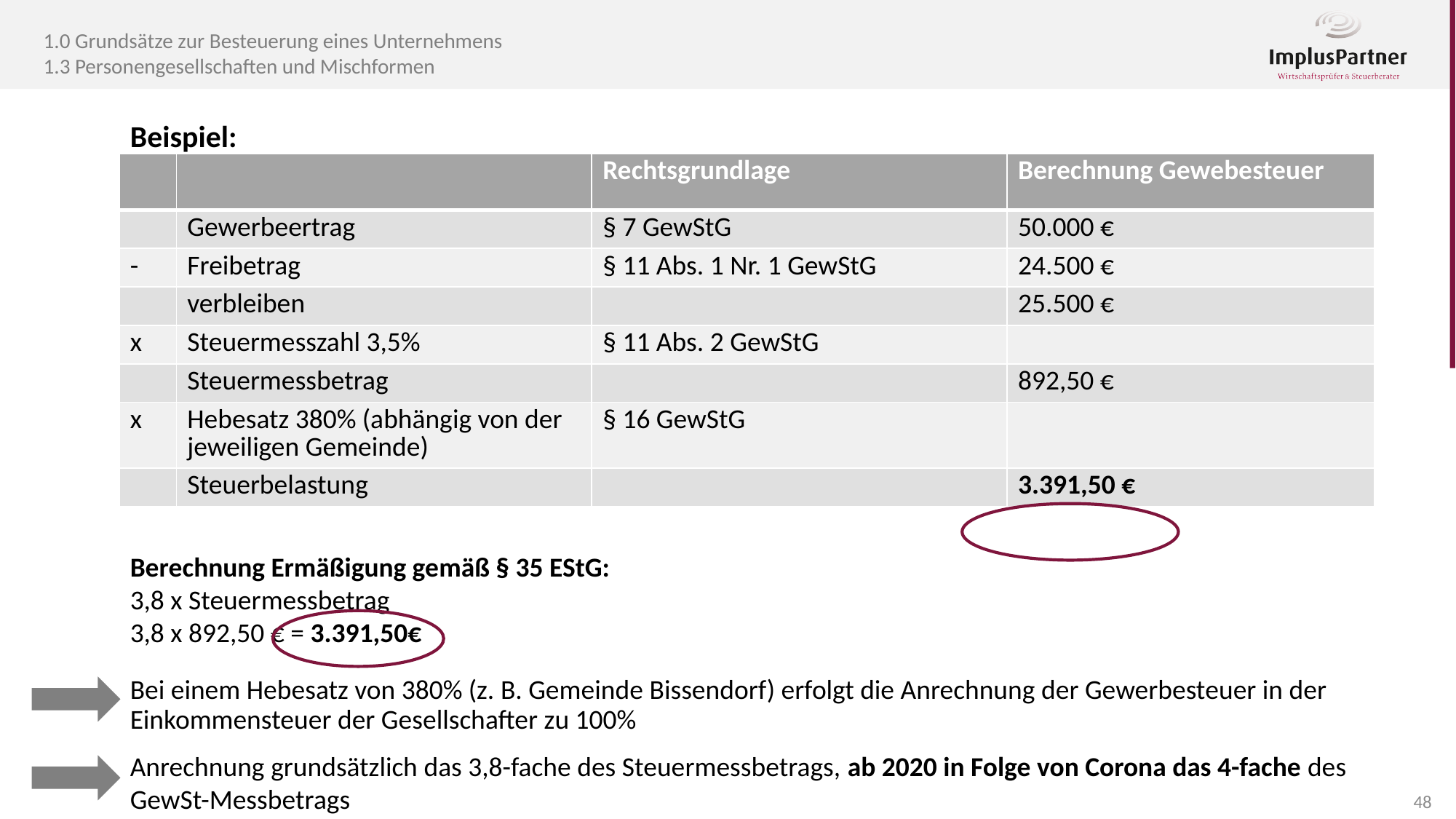

1.0 Grundsätze zur Besteuerung eines Unternehmens
1.3 Personengesellschaften und Mischformen
Beispiel:
|  |  | Rechtsgrundlage | Berechnung Gewebesteuer |
| --- | --- | --- | --- |
|  | Gewerbeertrag | § 7 GewStG | 50.000 € |
| - | Freibetrag | § 11 Abs. 1 Nr. 1 GewStG | 24.500 € |
|  | verbleiben |  | 25.500 € |
| x | Steuermesszahl 3,5% | § 11 Abs. 2 GewStG |  |
|  | Steuermessbetrag |  | 892,50 € |
| x | Hebesatz 380% (abhängig von der jeweiligen Gemeinde) | § 16 GewStG |  |
|  | Steuerbelastung |  | 3.391,50 € |

Berechnung Ermäßigung gemäß § 35 EStG:
3,8 x Steuermessbetrag
3,8 x 892,50 € = 3.391,50€

Bei einem Hebesatz von 380% (z. B. Gemeinde Bissendorf) erfolgt die Anrechnung der Gewerbesteuer in der Einkommensteuer der Gesellschafter zu 100%

Anrechnung grundsätzlich das 3,8-fache des Steuermessbetrags, ab 2020 in Folge von Corona das 4-fache des GewSt-Messbetrags

48